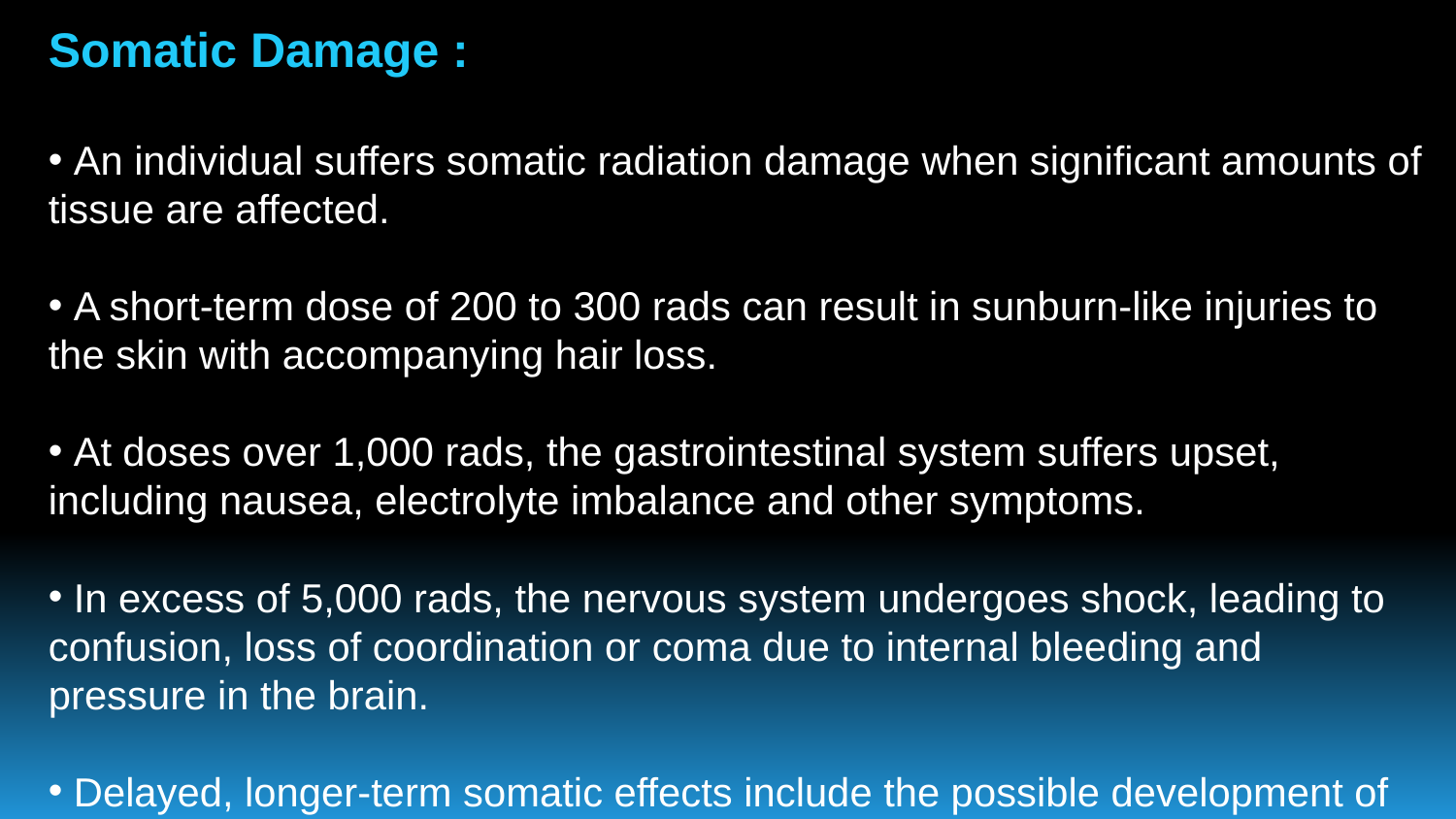

Somatic Damage :

 An individual suffers somatic radiation damage when significant amounts of tissue are affected.

 A short-term dose of 200 to 300 rads can result in sunburn-like injuries to the skin with accompanying hair loss.

 At doses over 1,000 rads, the gastrointestinal system suffers upset, including nausea, electrolyte imbalance and other symptoms.

 In excess of 5,000 rads, the nervous system undergoes shock, leading to confusion, loss of coordination or coma due to internal bleeding and pressure in the brain.

 Delayed, longer-term somatic effects include the possible development of tumors, cancer and cataracts.